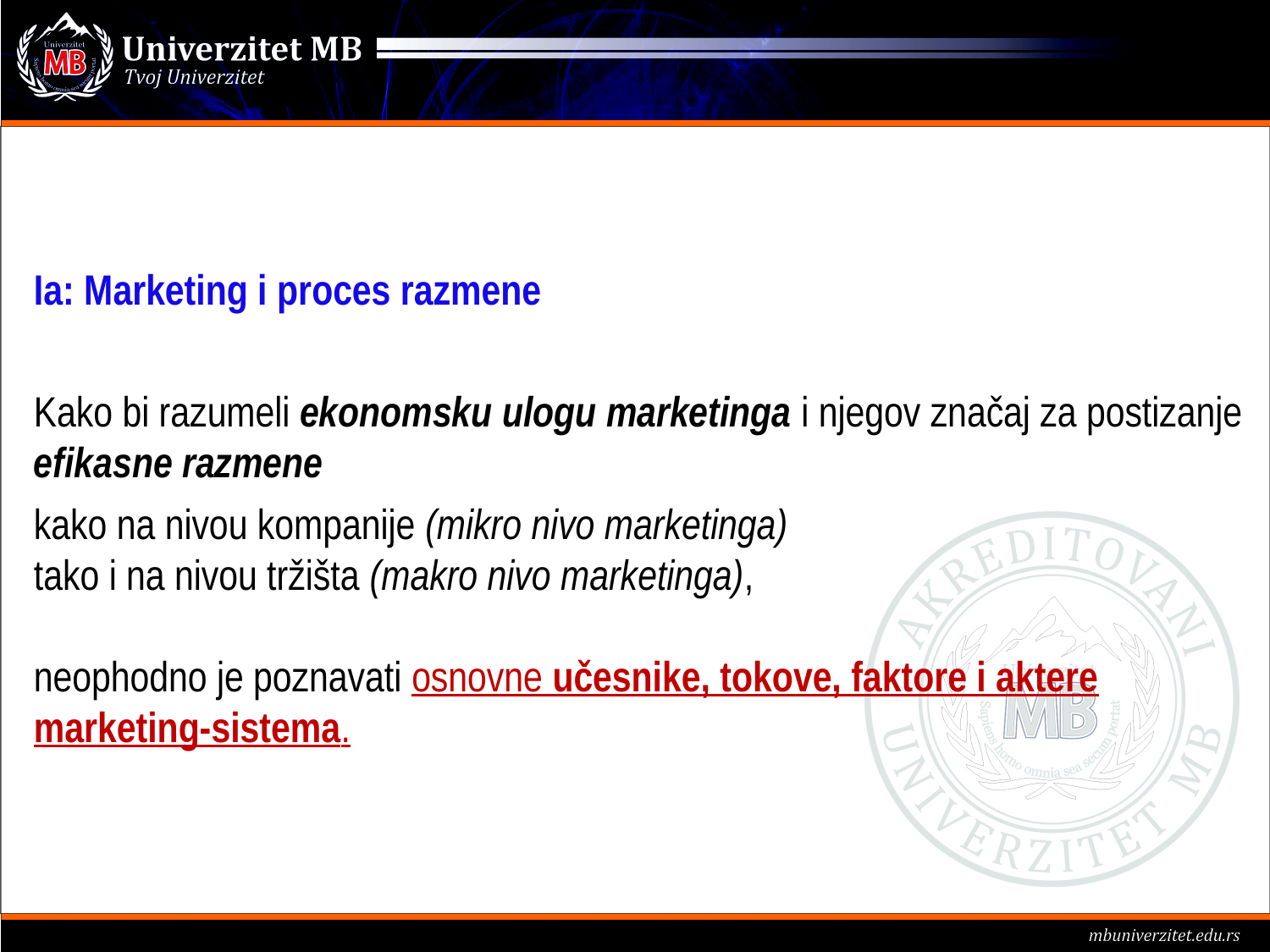

Ia: Marketing i proces razmene

Kako bi razumeli ekonomsku ulogu marketinga i njegov značaj za postizanje efikasne razmene
kako na nivou kompanije (mikro nivo marketinga)
tako i na nivou tržišta (makro nivo marketinga),

neophodno je poznavati osnovne učesnike, tokove, faktore i aktere marketing-sistema.